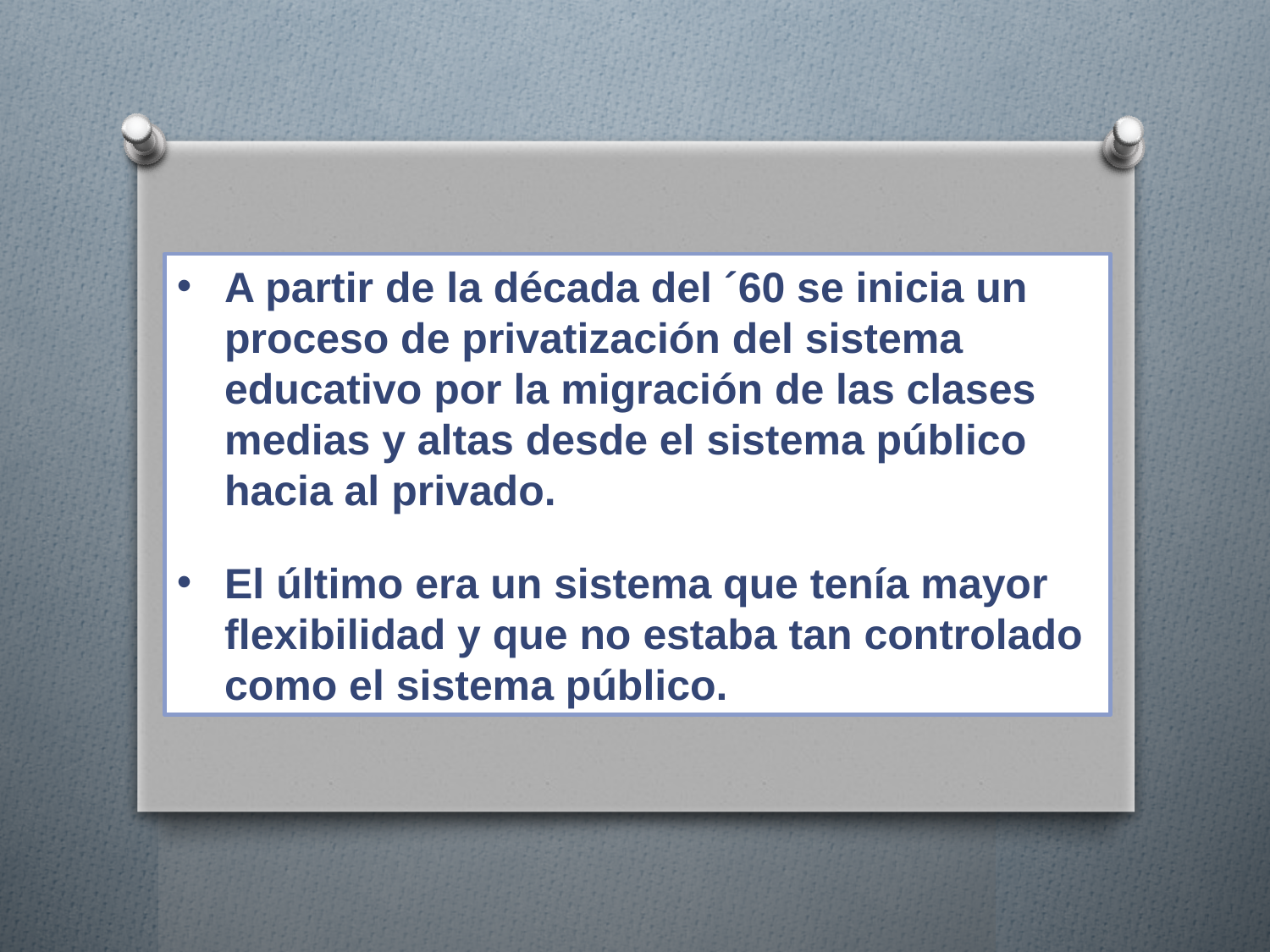

A partir de la década del ´60 se inicia un proceso de privatización del sistema educativo por la migración de las clases medias y altas desde el sistema público hacia al privado.
El último era un sistema que tenía mayor flexibilidad y que no estaba tan controlado como el sistema público.